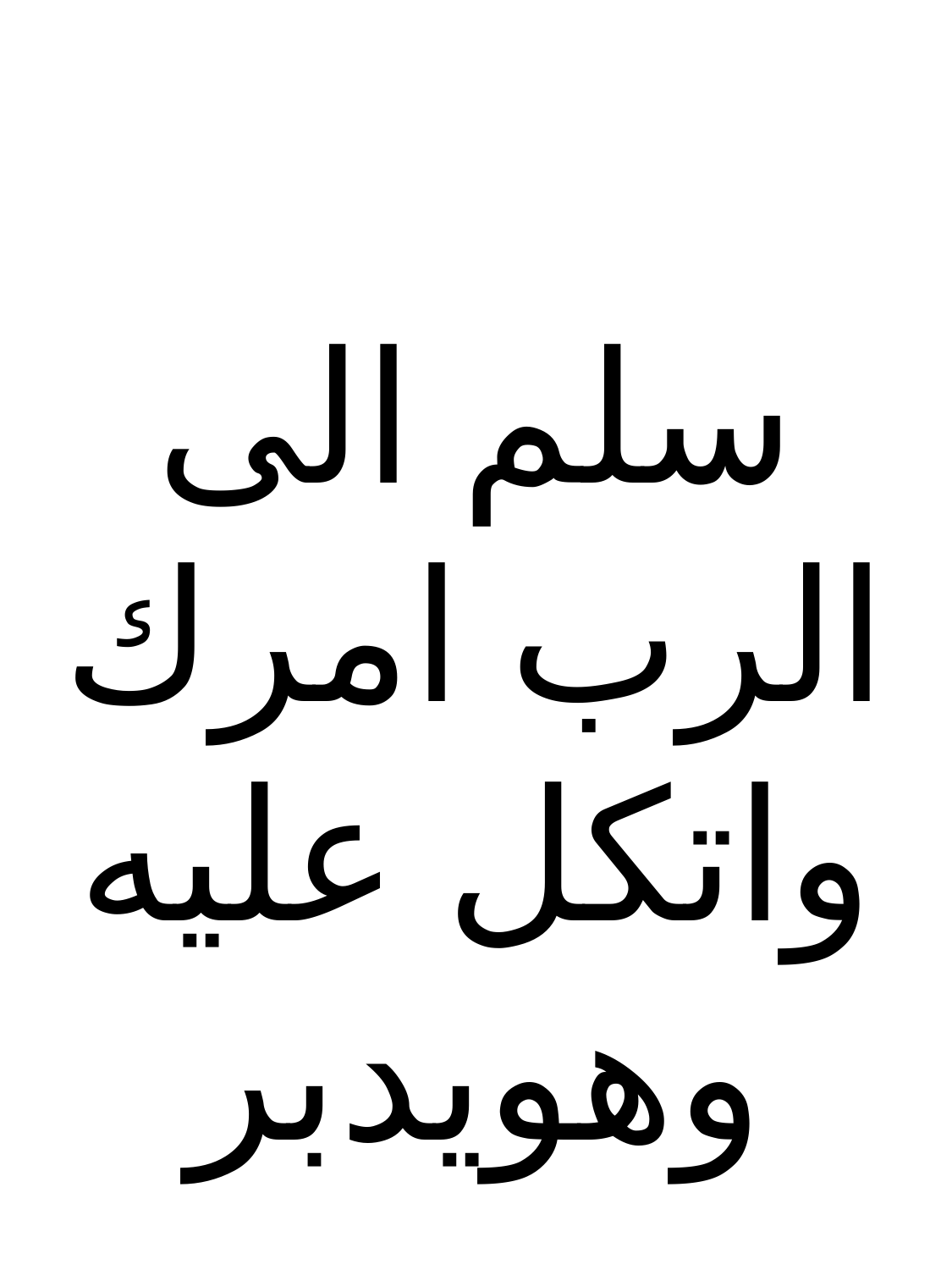

سلم الى الرب امرك واتكل عليه وهويدبر